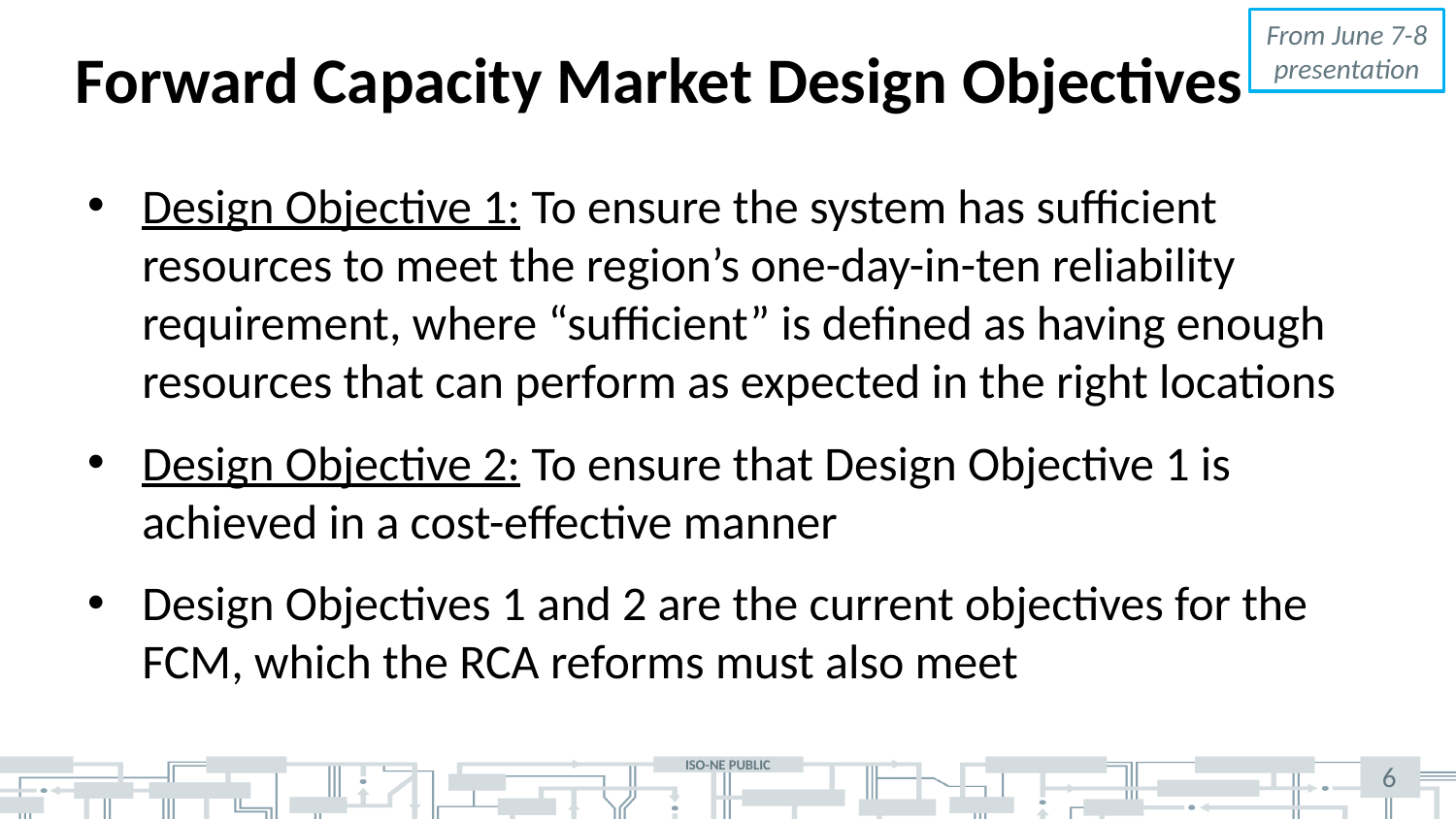

# Forward Capacity Market Design Objectives
From June 7-8 presentation
Design Objective 1: To ensure the system has sufficient resources to meet the region’s one-day-in-ten reliability requirement, where “sufficient” is defined as having enough resources that can perform as expected in the right locations
Design Objective 2: To ensure that Design Objective 1 is achieved in a cost-effective manner
Design Objectives 1 and 2 are the current objectives for the FCM, which the RCA reforms must also meet
6